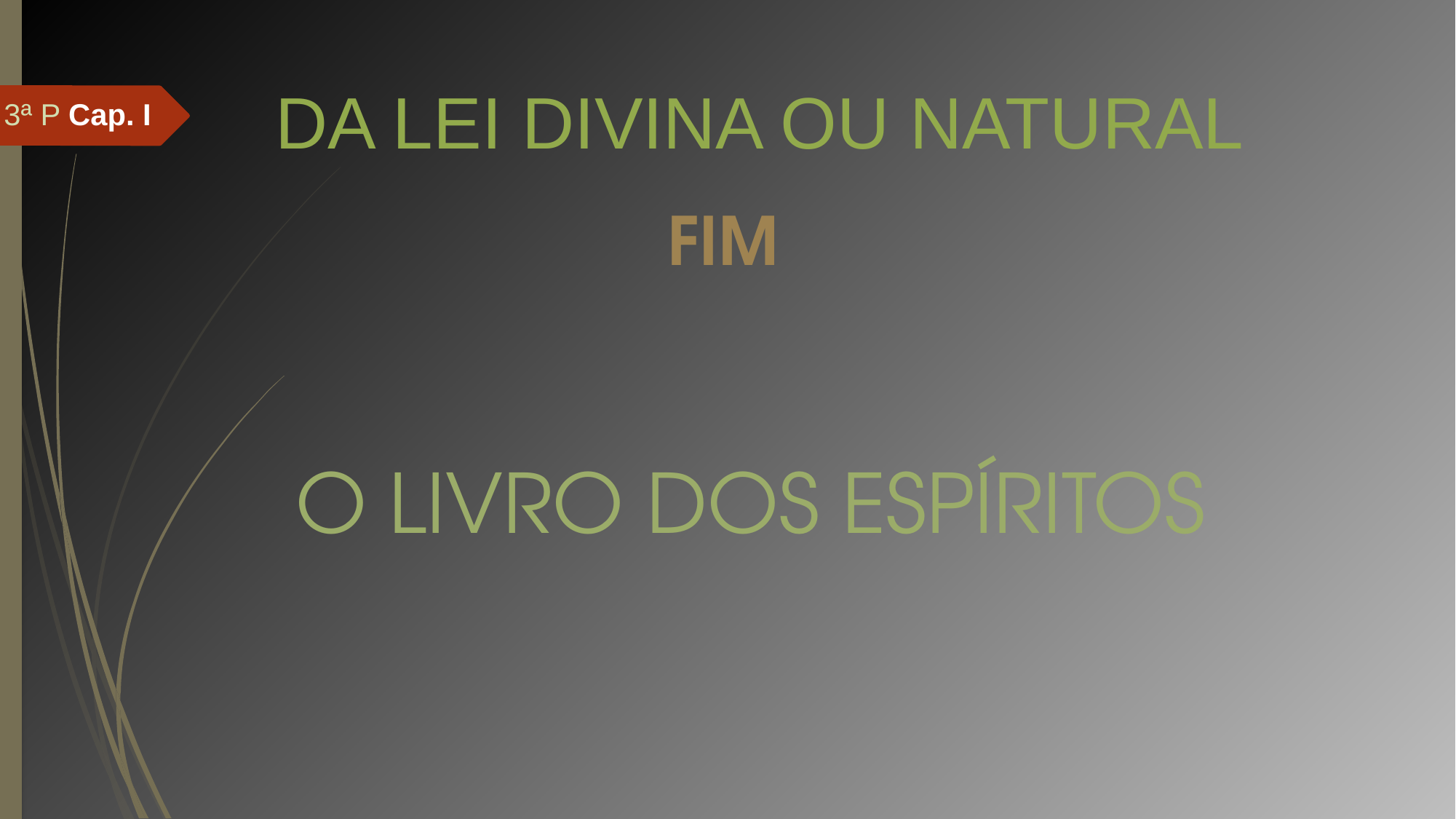

# DA LEI DIVINA OU NATURAL
3ª P Cap. I
FIM
O LIVRO DOS ESPÍRITOS